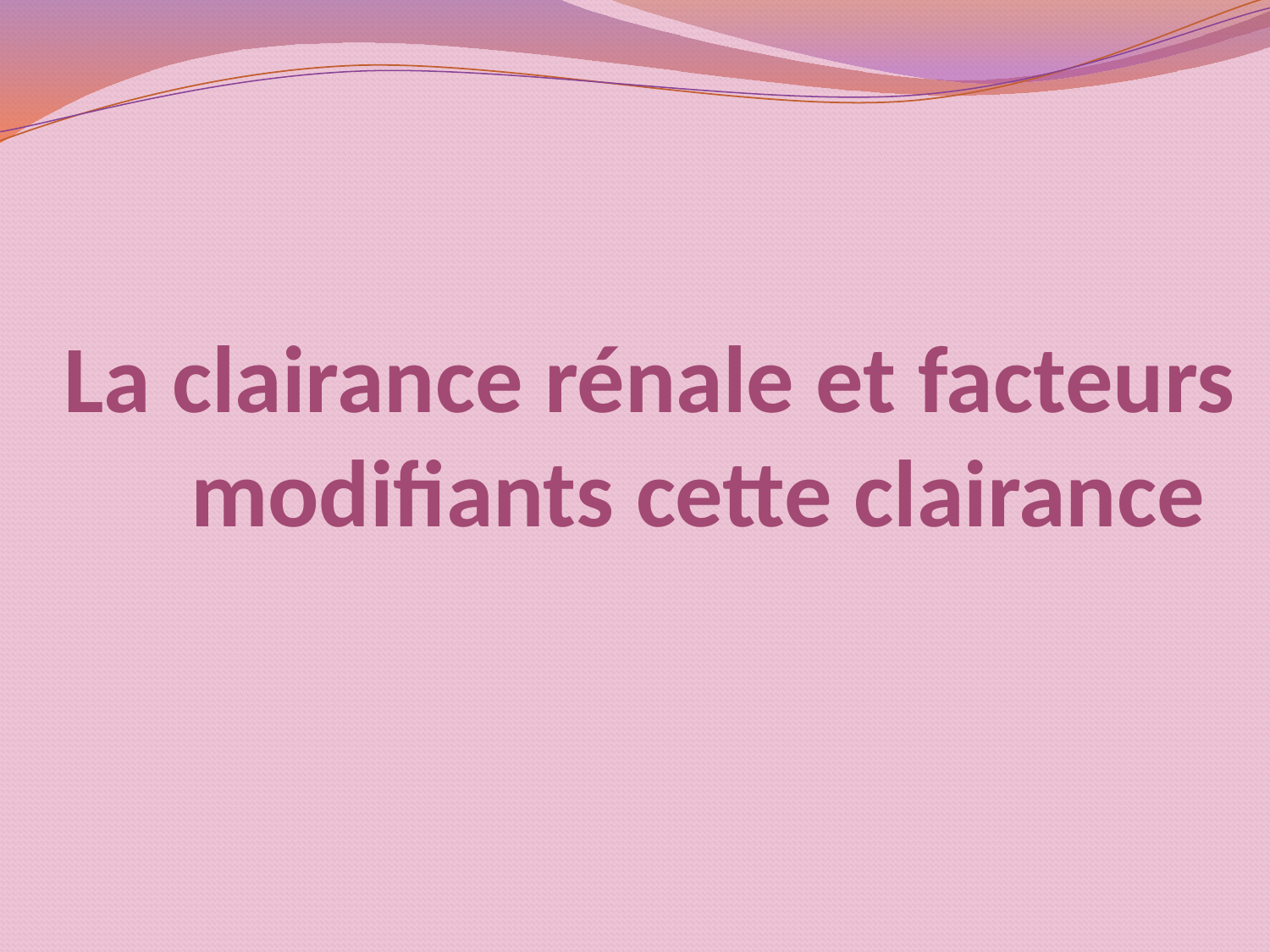

# La clairance rénale et facteurs  	modifiants cette clairance